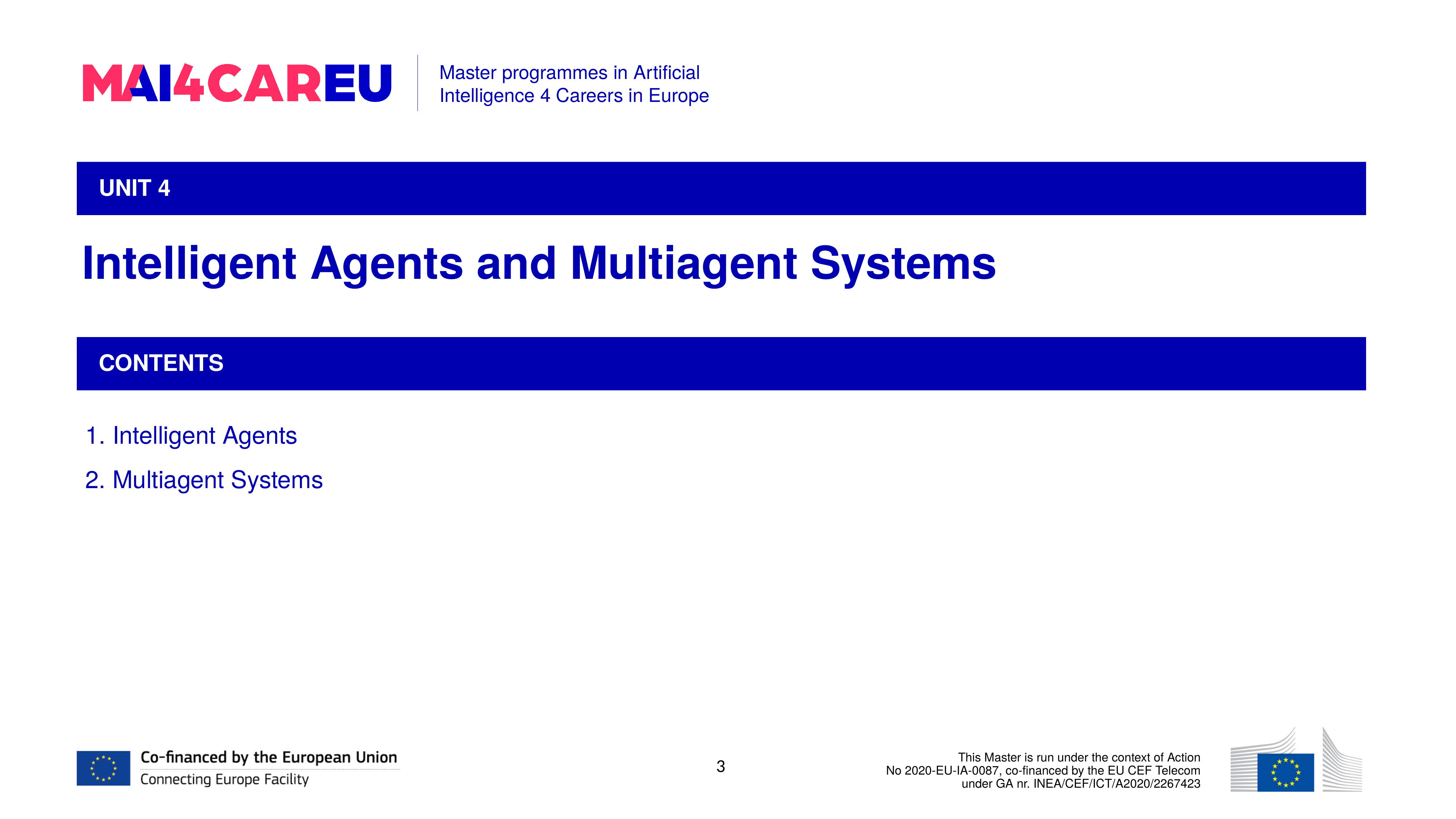

UNIT 4
Intelligent Agents and Multiagent Systems
CONTENTS
Intelligent Agents
Multiagent Systems

3